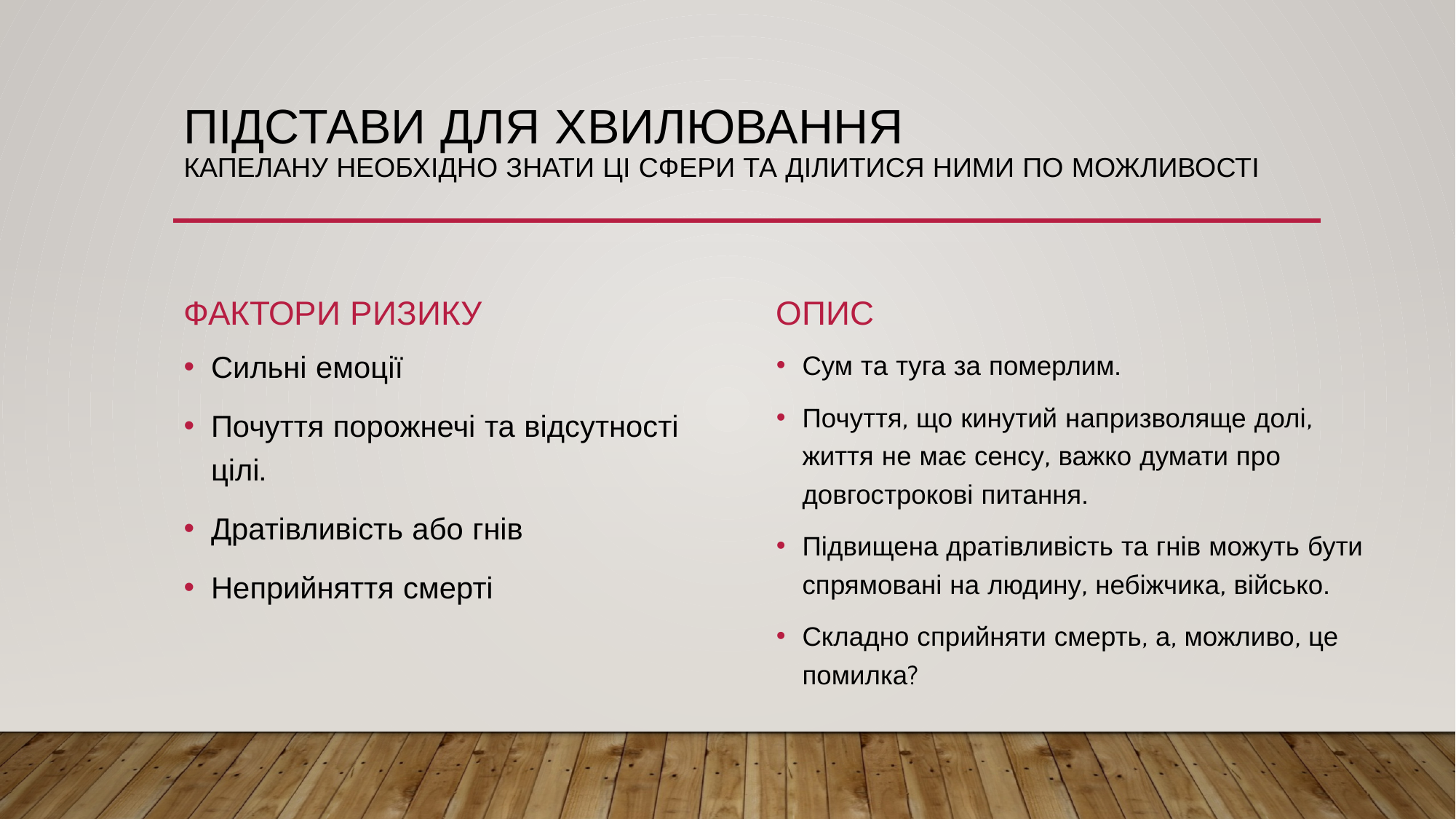

# ПІДСТАВИ для ХВИЛЮВАННЯ капелану необхідно знати ці сфери та ділитися ними по можливості
Фактори ризику
опис
Сильні емоції
Почуття порожнечі та відсутності цілі.
Дратівливість або гнів
Неприйняття смерті
Сум та туга за померлим.
Почуття, що кинутий напризволяще долі, життя не має сенсу, важко думати про довгострокові питання.
Підвищена дратівливість та гнів можуть бути спрямовані на людину, небіжчика, військо.
Складно сприйняти смерть, а, можливо, це помилка?